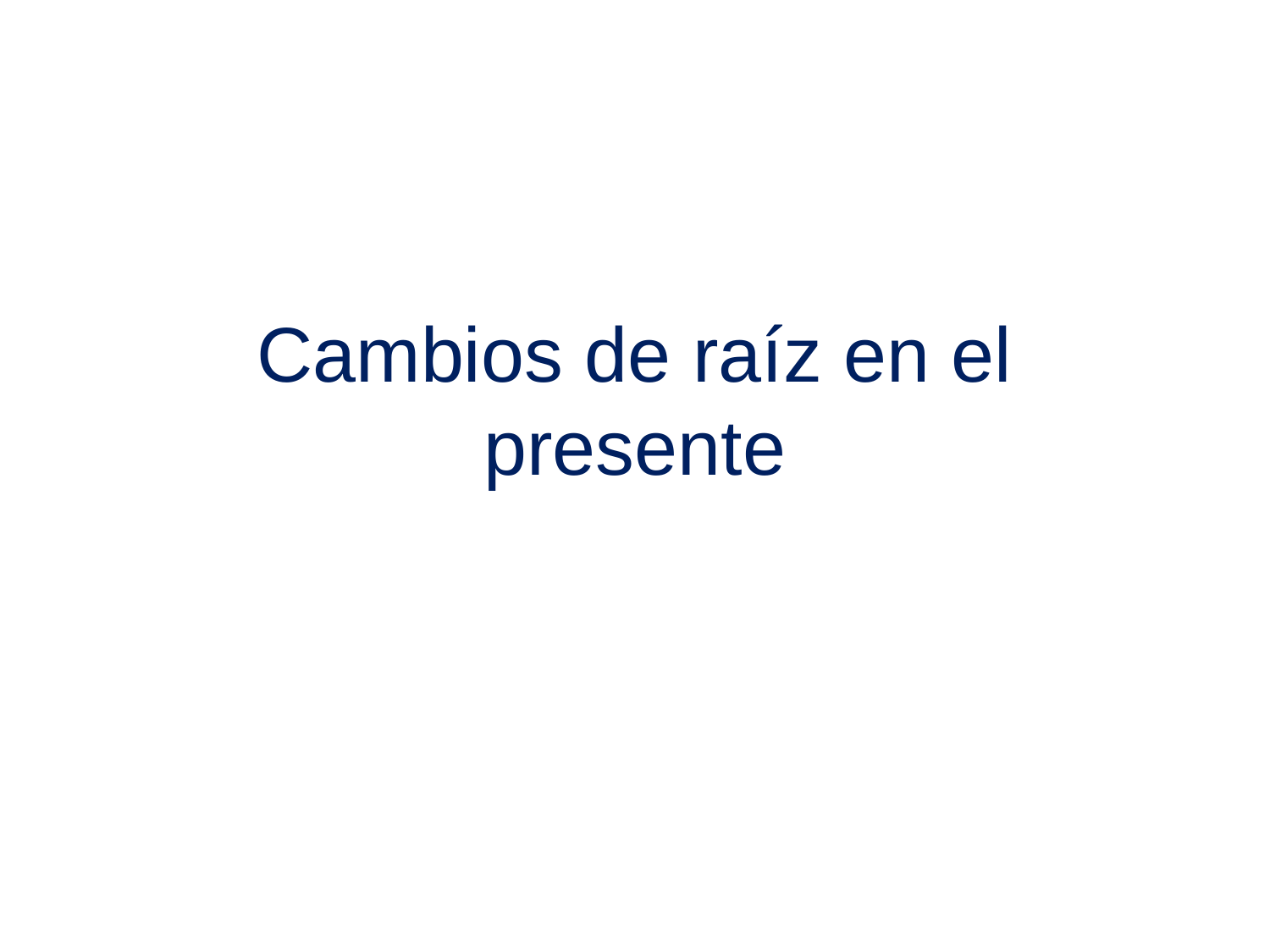

# Cambios de raíz en el presente